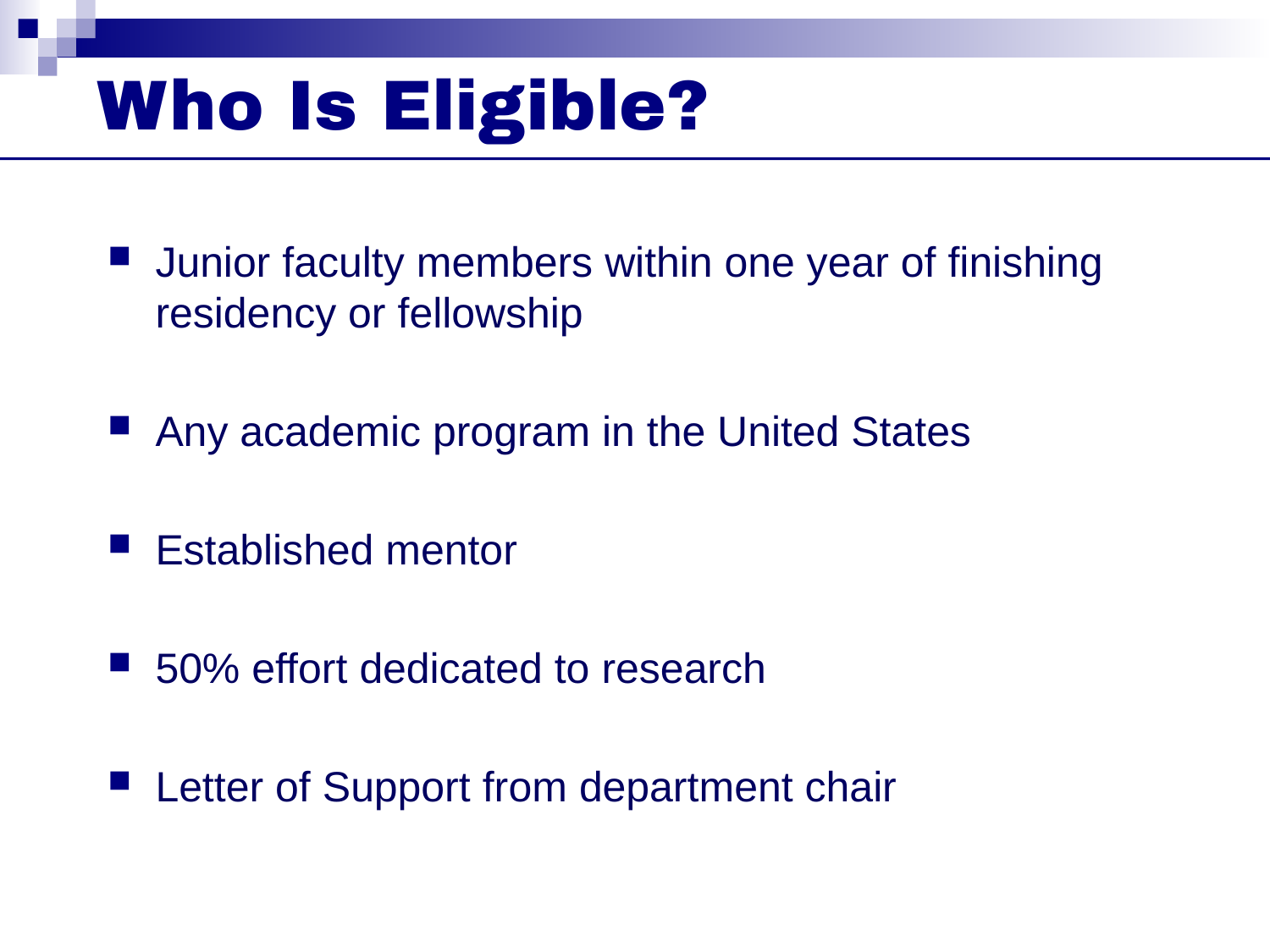

Who Is Eligible?

Junior faculty members within one year of finishing residency or fellowship

Any academic program in the United States

Established mentor

50% effort dedicated to research

Letter of Support from department chair